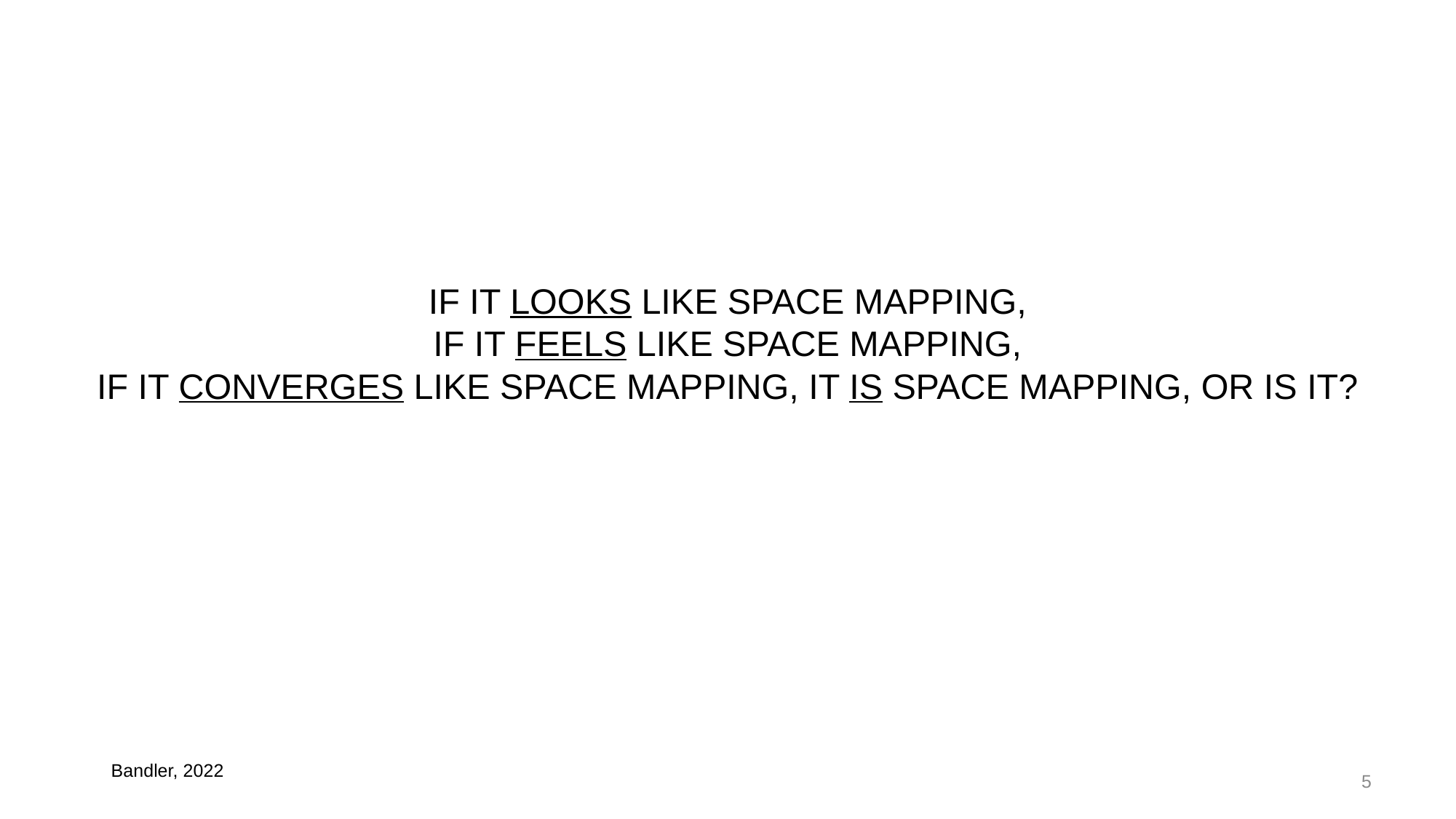

# IF IT LOOKS LIKE SPACE MAPPING, IF IT FEELS LIKE SPACE MAPPING, IF IT CONVERGES LIKE SPACE MAPPING, IT IS SPACE MAPPING, OR IS IT?
Bandler, 2022t
5